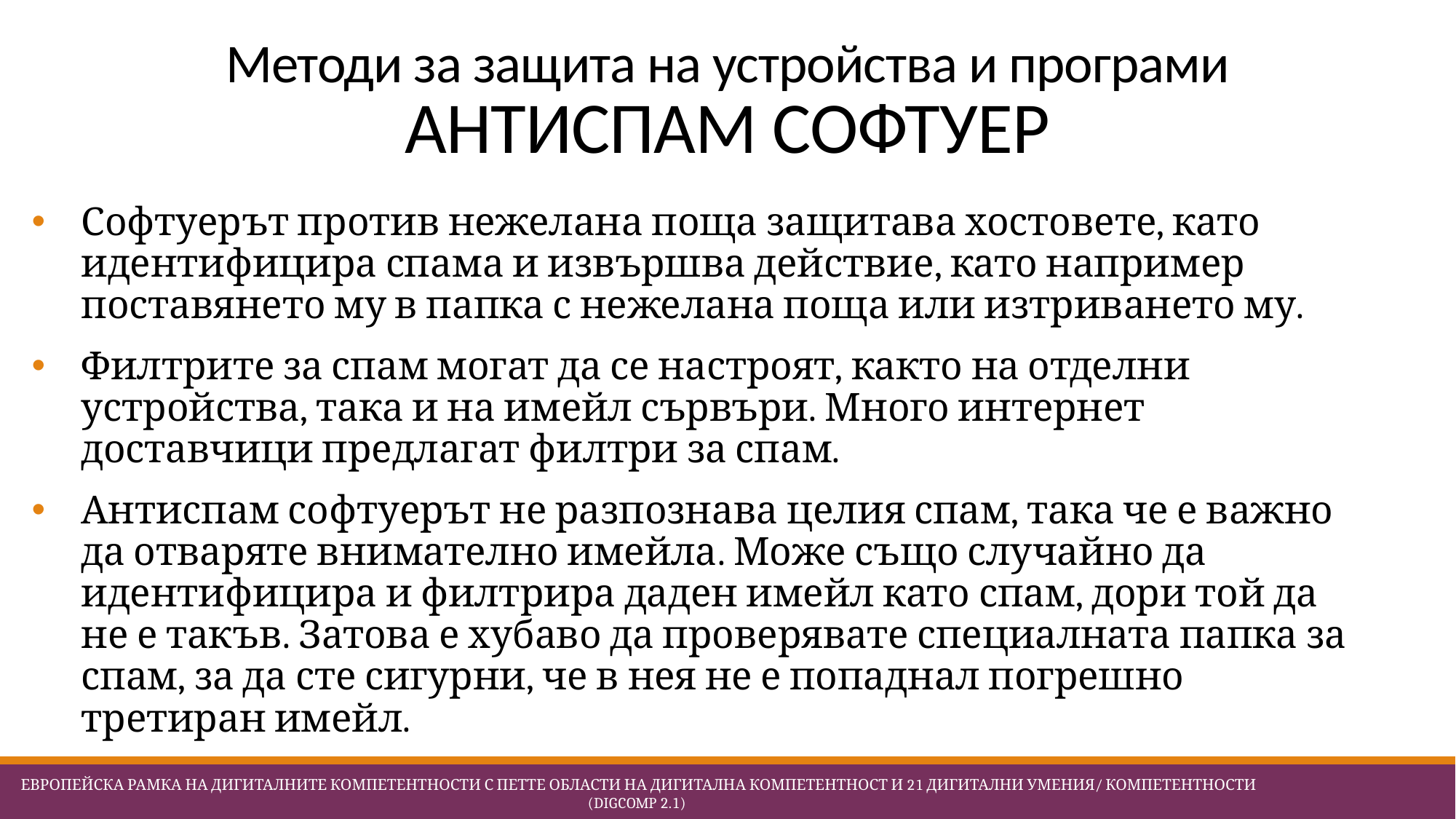

# Методи за защита на устройства и програми Антиспам софтуер
Софтуерът против нежелана поща защитава хостовете, като идентифицира спама и извършва действие, като например поставянето му в папка с нежелана поща или изтриването му.
Филтрите за спам могат да се настроят, както на отделни устройства, така и на имейл сървъри. Много интернет доставчици предлагат филтри за спам.
Антиспам софтуерът не разпознава целия спам, така че е важно да отваряте внимателно имейла. Може също случайно да идентифицира и филтрира даден имейл като спам, дори той да не е такъв. Затова е хубаво да проверявате специалната папка за спам, за да сте сигурни, че в нея не е попаднал погрешно третиран имейл.

 Европейска Рамка на дигиталните компетентности с петте области на дигитална компетентност и 21 дигитални умения/ компетентности (DigComp 2.1)